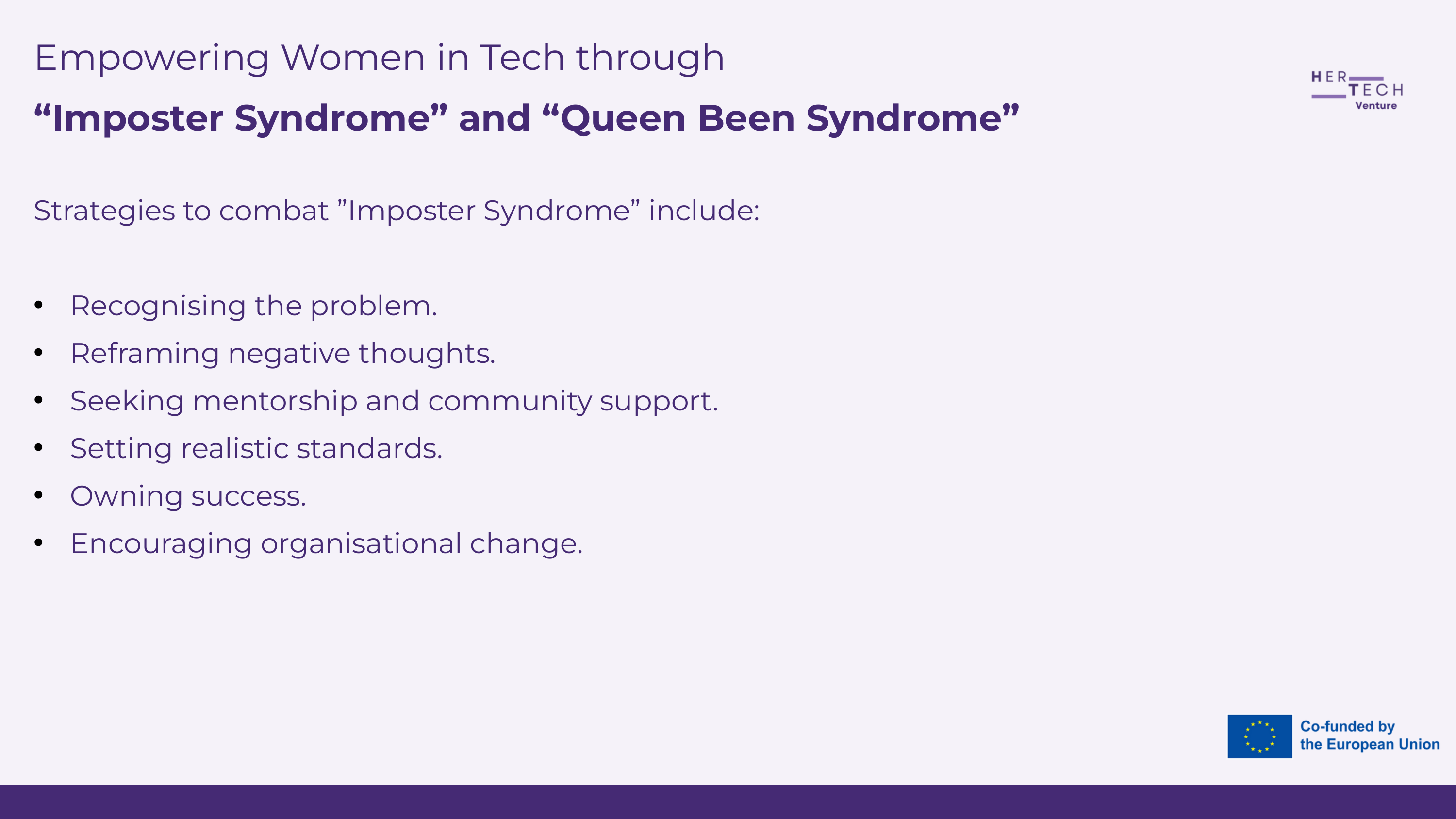

Empowering Women in Tech through
“Imposter Syndrome” and “Queen Been Syndrome”
Strategies to combat ”Imposter Syndrome” include:

Recognising the problem.
Reframing negative thoughts.
Seeking mentorship and community support.
Setting realistic standards.
Owning success.
Encouraging organisational change.